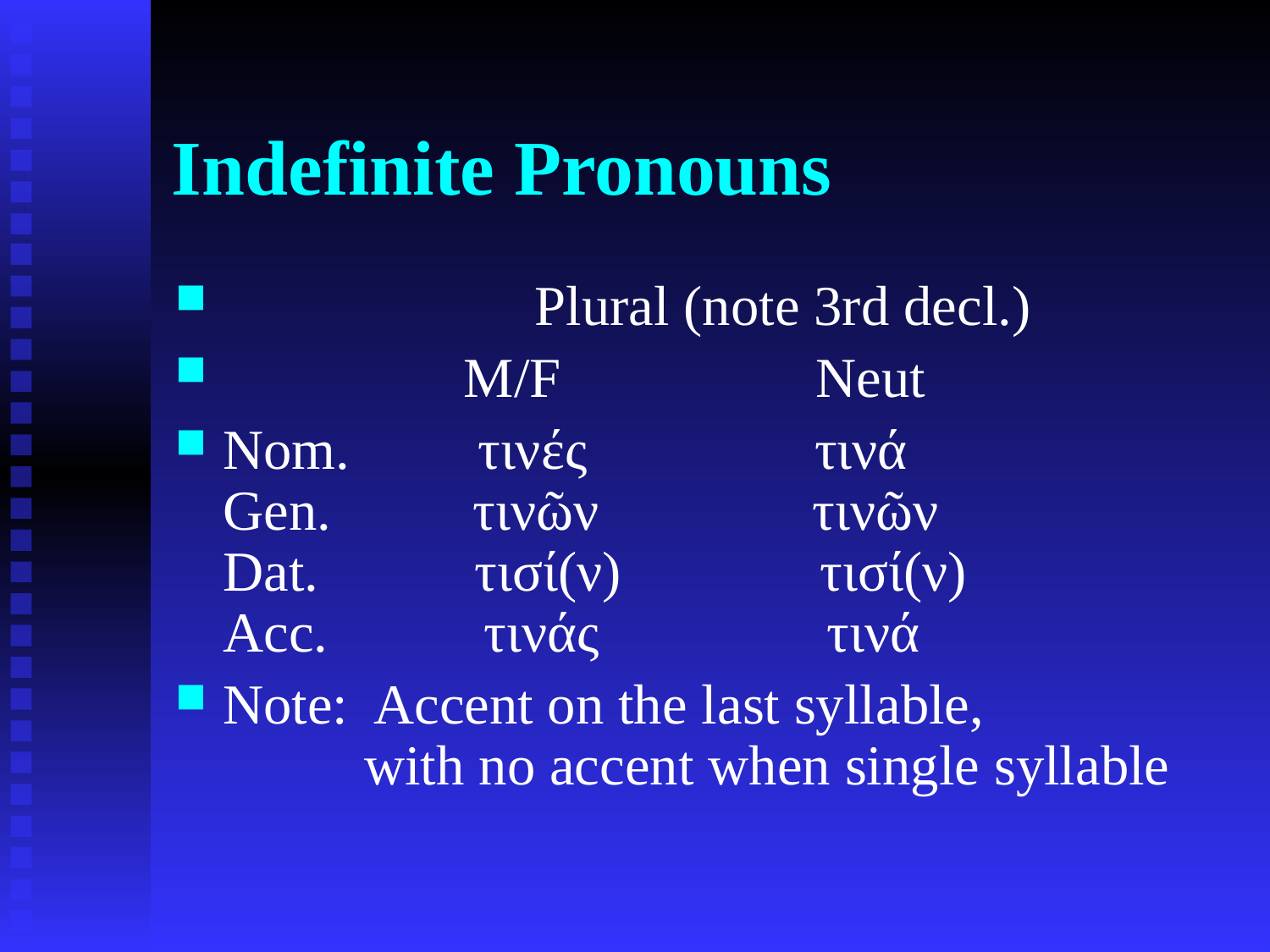

# Indefinite Pronouns
                      Plural (note 3rd decl.)
                 M/F                  Neut
Nom.         τινές                τινά
Gen.          τινῶν               τινῶν
Dat.           τισί(ν)              τισί(ν)
Acc.           τινάς                τινά
Note:  Accent on the last syllable,
          with no accent when single syllable